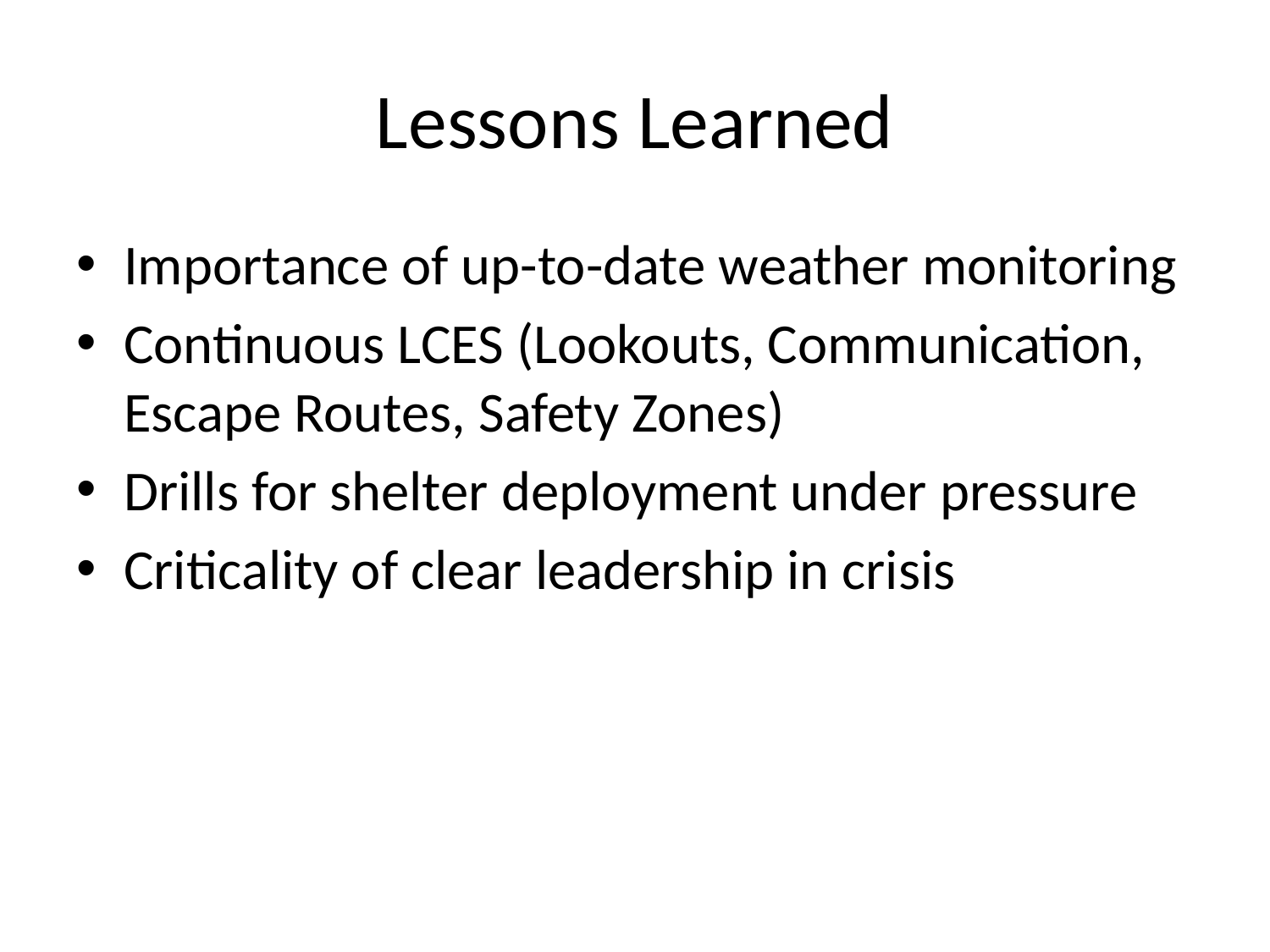

# Lessons Learned
Importance of up-to-date weather monitoring
Continuous LCES (Lookouts, Communication, Escape Routes, Safety Zones)
Drills for shelter deployment under pressure
Criticality of clear leadership in crisis